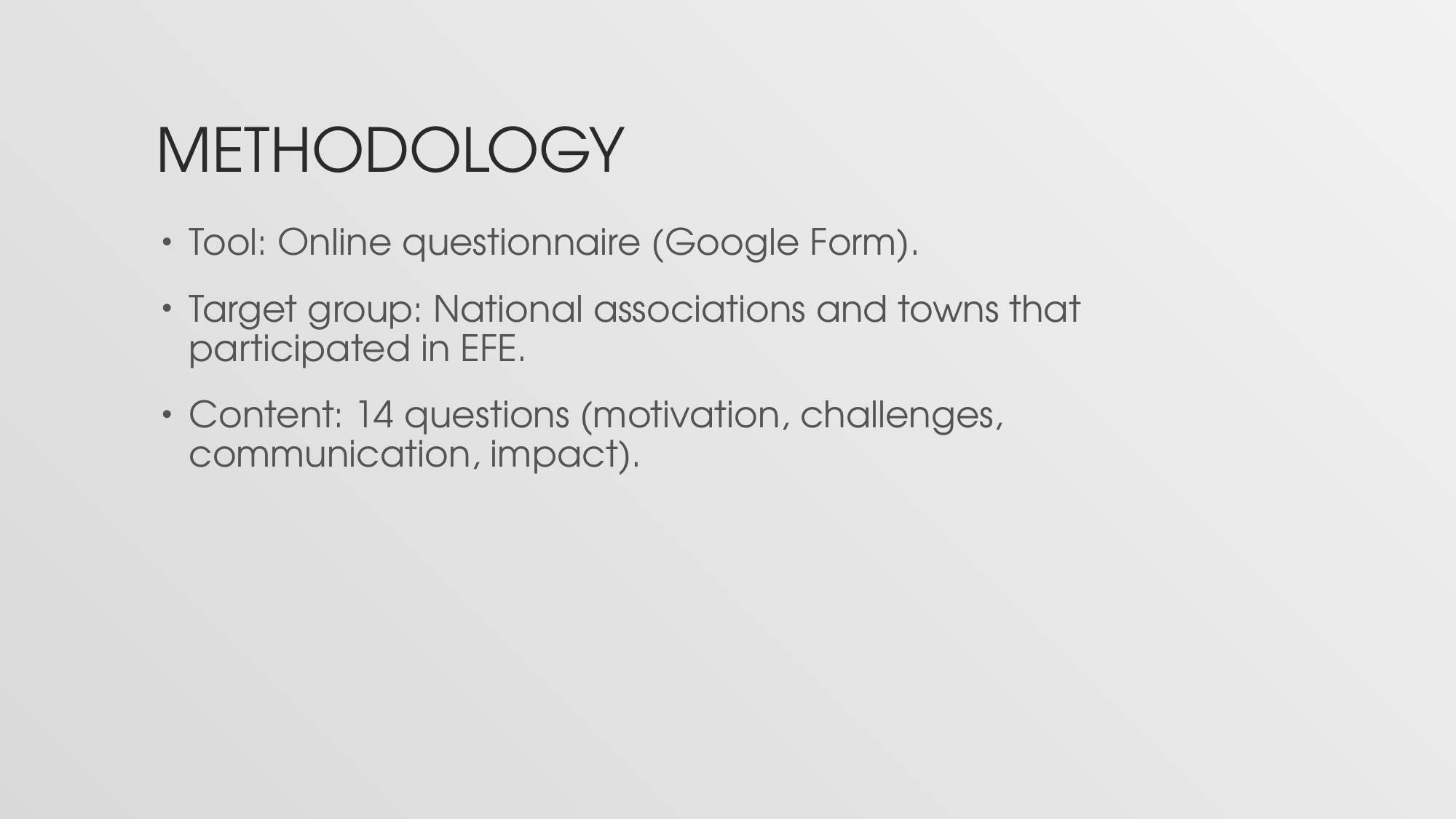

# Methodology
Tool: Online questionnaire (Google Form).
Target group: National associations and towns that participated in EFE.
Content: 14 questions (motivation, challenges, communication, impact).